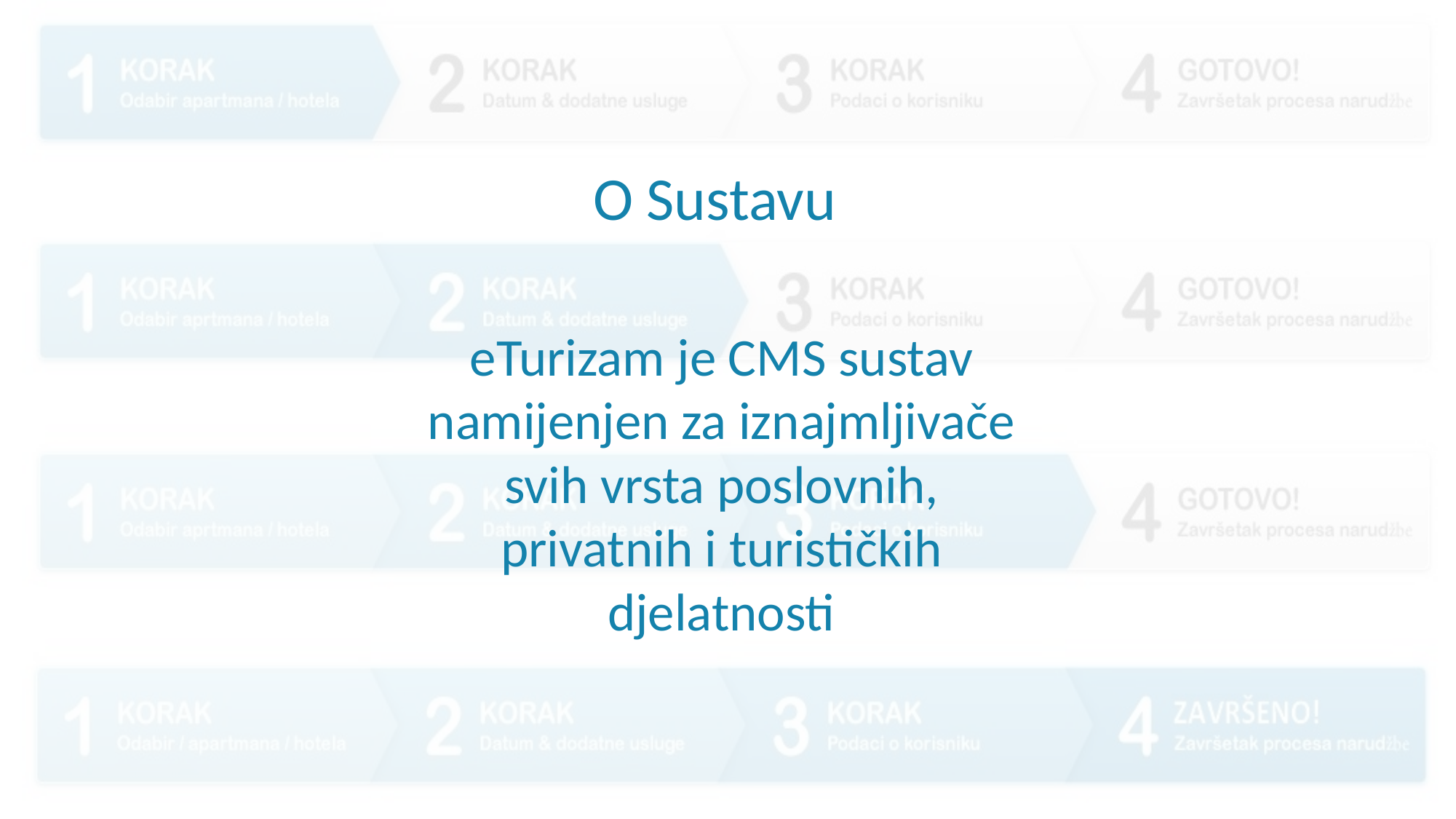

O Sustavu
eTurizam je CMS sustav namijenjen za iznajmljivače svih vrsta poslovnih, privatnih i turističkih djelatnosti